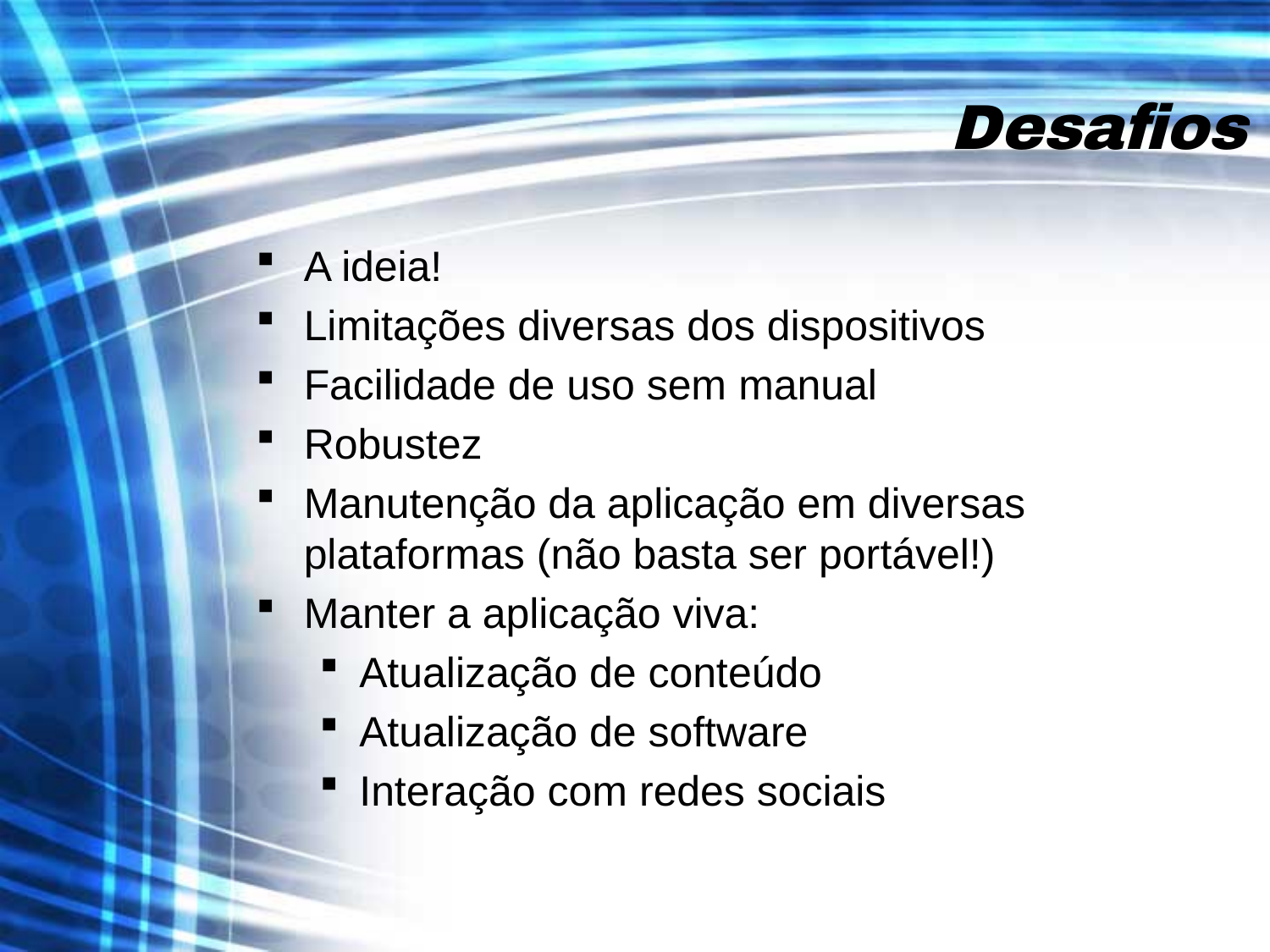

# Desafios
A ideia!
Limitações diversas dos dispositivos
Facilidade de uso sem manual
Robustez
Manutenção da aplicação em diversas plataformas (não basta ser portável!)
Manter a aplicação viva:
Atualização de conteúdo
Atualização de software
Interação com redes sociais